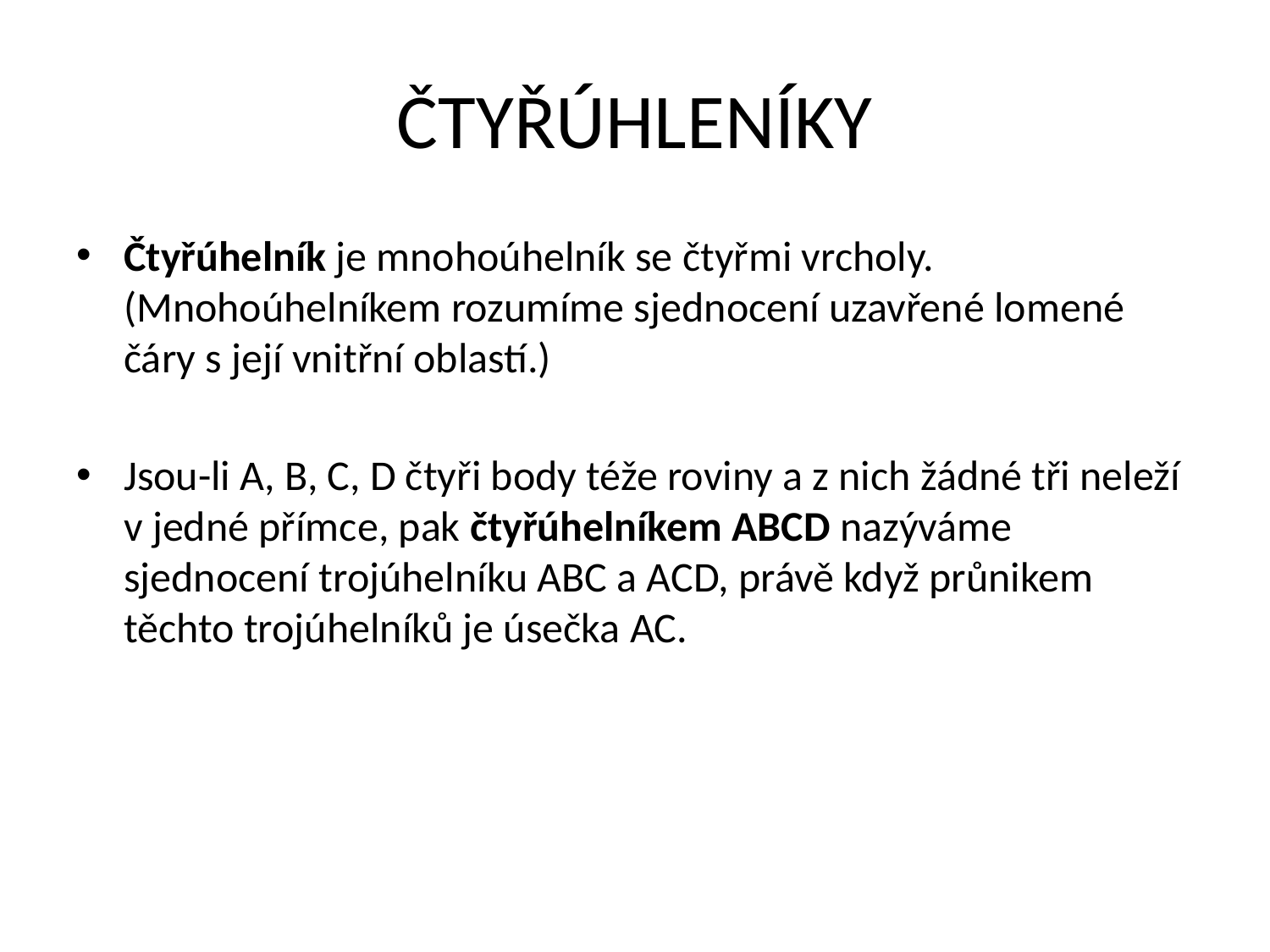

# ČTYŘÚHLENÍKY
Čtyřúhelník je mnohoúhelník se čtyřmi vrcholy. (Mnohoúhelníkem rozumíme sjednocení uzavřené lomené čáry s její vnitřní oblastí.)

Jsou-li A, B, C, D čtyři body téže roviny a z nich žádné tři neleží v jedné přímce, pak čtyřúhelníkem ABCD nazýváme sjednocení trojúhelníku ABC a ACD, právě když průnikem těchto trojúhelníků je úsečka AC.